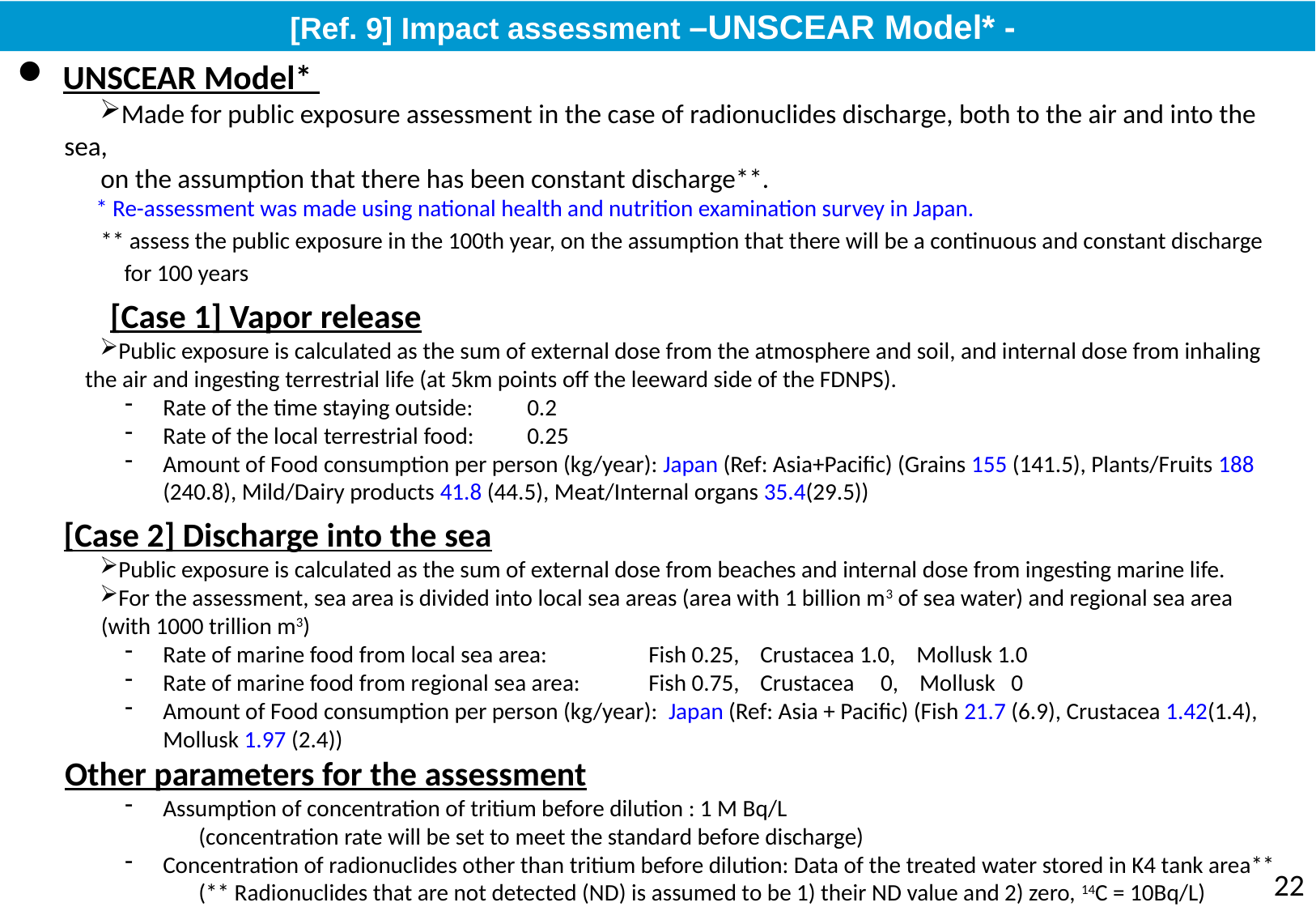

[Ref. 9] Impact assessment –UNSCEAR Model* -
UNSCEAR Model*
Made for public exposure assessment in the case of radionuclides discharge, both to the air and into the sea,
      on the assumption that there has been constant discharge**.
      * Re-assessment was made using national health and nutrition examination survey in Japan.
      ** assess the public exposure in the 100th year, on the assumption that there will be a continuous and constant discharge for 100 years
      [Case 1] Vapor release
Public exposure is calculated as the sum of external dose from the atmosphere and soil, and internal dose from inhaling
    the air and ingesting terrestrial life (at 5km points off the leeward side of the FDNPS).
Rate of the time staying outside:	0.2
Rate of the local terrestrial food:	0.25
Amount of Food consumption per person (kg/year): Japan (Ref: Asia+Pacific) (Grains 155 (141.5), Plants/Fruits 188 (240.8), Mild/Dairy products 41.8 (44.5), Meat/Internal organs 35.4(29.5))
      [Case 2] Discharge into the sea
Public exposure is calculated as the sum of external dose from beaches and internal dose from ingesting marine life.
For the assessment, sea area is divided into local sea areas (area with 1 billion m3 of sea water) and regional sea area
       (with 1000 trillion m3)
Rate of marine food from local sea area: 	Fish 0.25,    Crustacea 1.0,    Mollusk 1.0
Rate of marine food from regional sea area: 	Fish 0.75,    Crustacea     0,    Mollusk   0
Amount of Food consumption per person (kg/year):  Japan (Ref: Asia + Pacific) (Fish 21.7 (6.9), Crustacea 1.42(1.4), Mollusk 1.97 (2.4))
Other parameters for the assessment
Assumption of concentration of tritium before dilution : 1 M Bq/L
              (concentration rate will be set to meet the standard before discharge)
Concentration of radionuclides other than tritium before dilution: Data of the treated water stored in K4 tank area**
              (** Radionuclides that are not detected (ND) is assumed to be 1) their ND value and 2) zero, 14C = 10Bq/L)

22